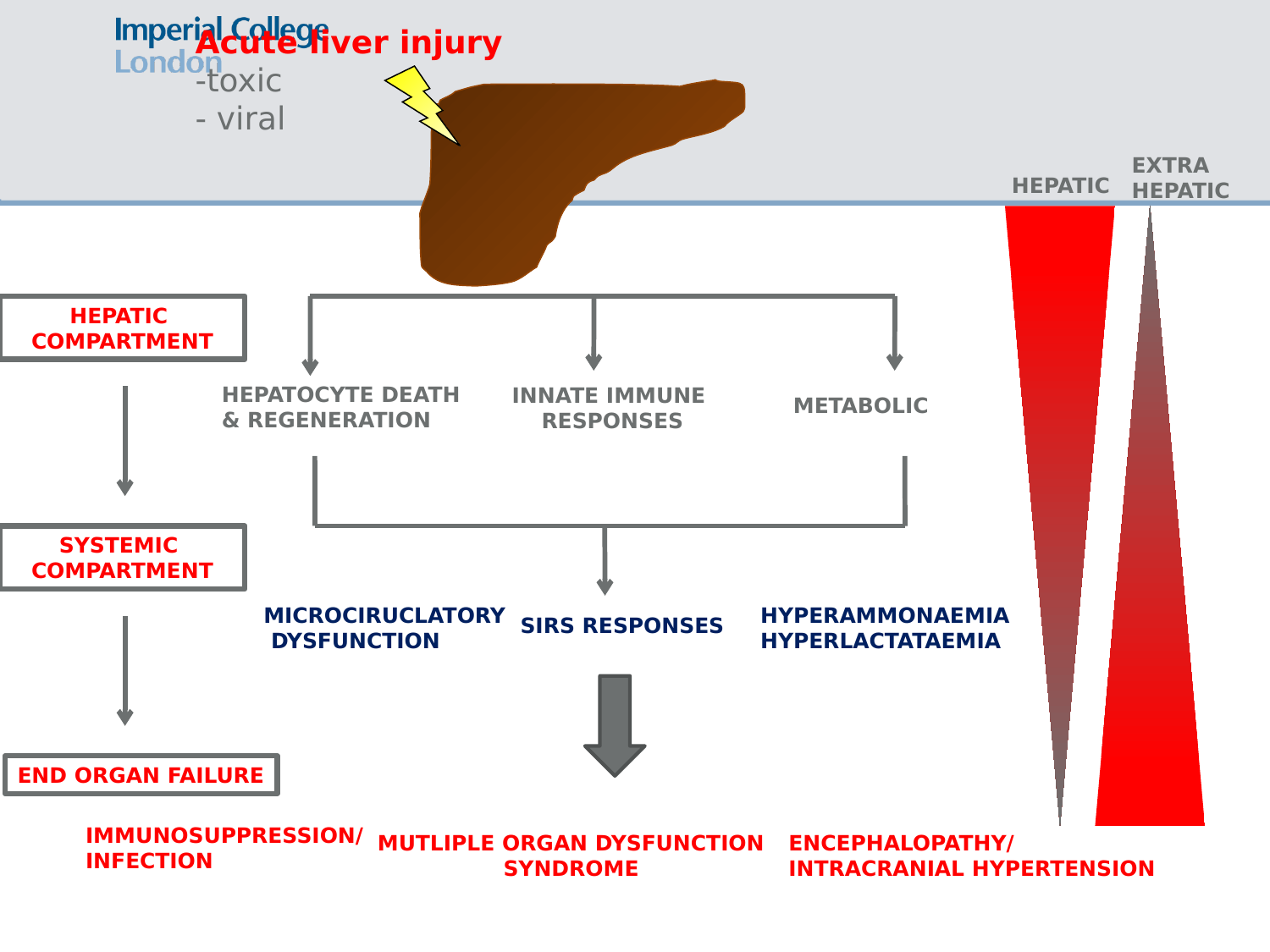

Acute liver injury
-toxic
- viral

EXTRA
HEPATIC
HEPATIC

HEPATIC
COMPARTMENT
HEPATOCYTE DEATH
& REGENERATION
INNATE IMMUNE
RESPONSES
METABOLIC
SYSTEMIC
COMPARTMENT
MICROCIRUCLATORY
 DYSFUNCTION
HYPERAMMONAEMIA
HYPERLACTATAEMIA
SIRS RESPONSES

END ORGAN FAILURE
IMMUNOSUPPRESSION/
INFECTION
MUTLIPLE ORGAN DYSFUNCTION
SYNDROME
ENCEPHALOPATHY/
INTRACRANIAL HYPERTENSION